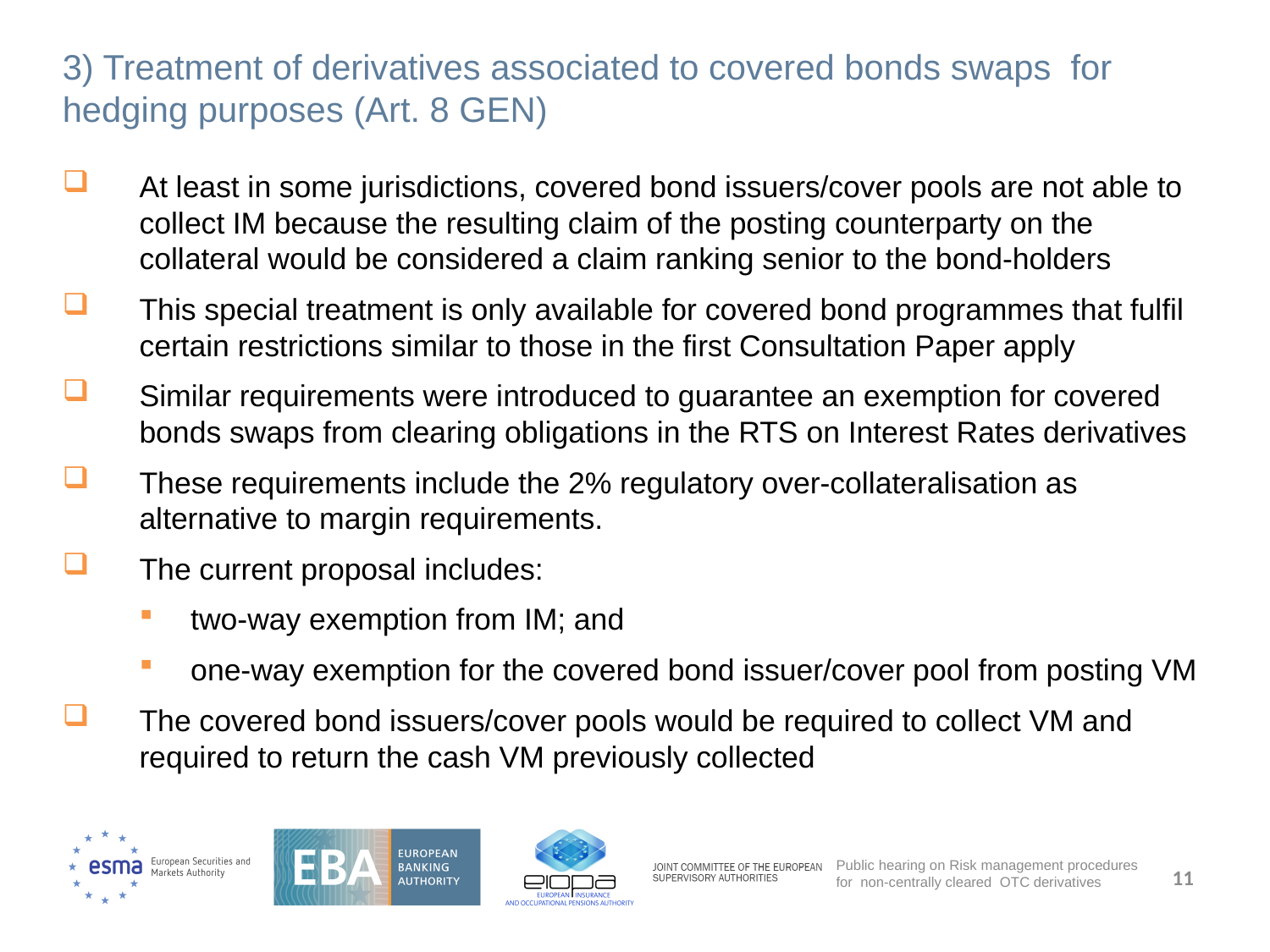

# 3) Treatment of derivatives associated to covered bonds swaps  for hedging purposes (Art. 8 GEN)
At least in some jurisdictions, covered bond issuers/cover pools are not able to collect IM because the resulting claim of the posting counterparty on the collateral would be considered a claim ranking senior to the bond-holders
This special treatment is only available for covered bond programmes that fulfil certain restrictions similar to those in the first Consultation Paper apply
Similar requirements were introduced to guarantee an exemption for covered bonds swaps from clearing obligations in the RTS on Interest Rates derivatives
These requirements include the 2% regulatory over-collateralisation as alternative to margin requirements.
The current proposal includes:
two-way exemption from IM; and
one-way exemption for the covered bond issuer/cover pool from posting VM
The covered bond issuers/cover pools would be required to collect VM and required to return the cash VM previously collected
11